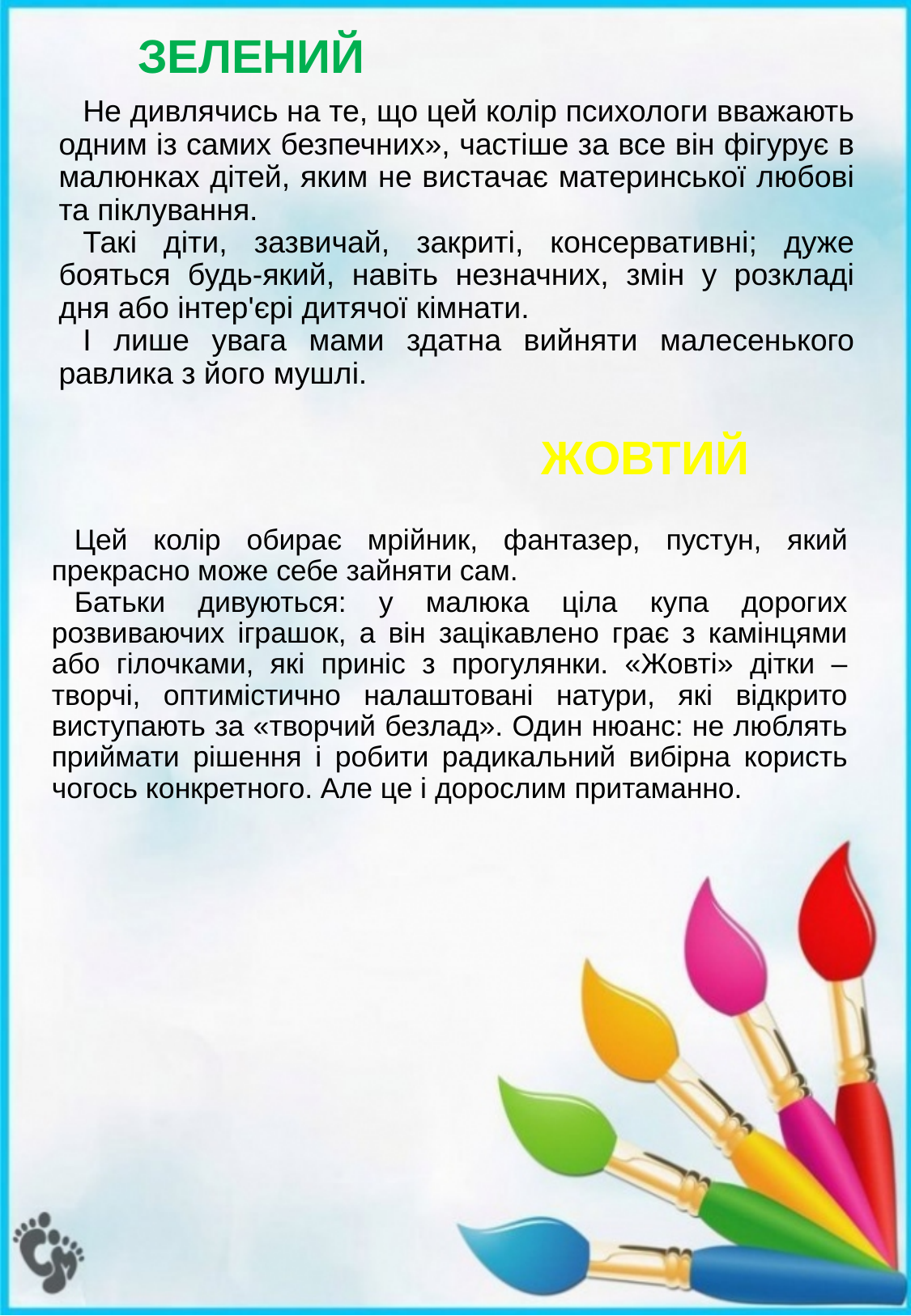

# ЗЕЛЕНИЙ
Не дивлячись на те, що цей колір психологи вважають одним із самих безпечних», частіше за все він фігурує в малюнках дітей, яким не вистачає материнської любові та піклування.
Такі діти, зазвичай, закриті, консервативні; дуже бояться будь-який, навіть незначних, змін у розкладі дня або інтер'єрі дитячої кімнати.
І лише увага мами здатна вийняти малесенького равлика з його мушлі.
ЖОВТИЙ
Цей колір обирає мрійник, фантазер, пустун, який прекрасно може себе зайняти сам.
Батьки дивуються: у малюка ціла купа дорогих розвиваючих іграшок, а він зацікавлено грає з камінцями або гілочками, які приніс з прогулянки. «Жовті» дітки – творчі, оптимістично налаштовані натури, які відкрито виступають за «творчий безлад». Один нюанс: не люблять приймати рішення і робити радикальний вибірна користь чогось конкретного. Але це і дорослим притаманно.